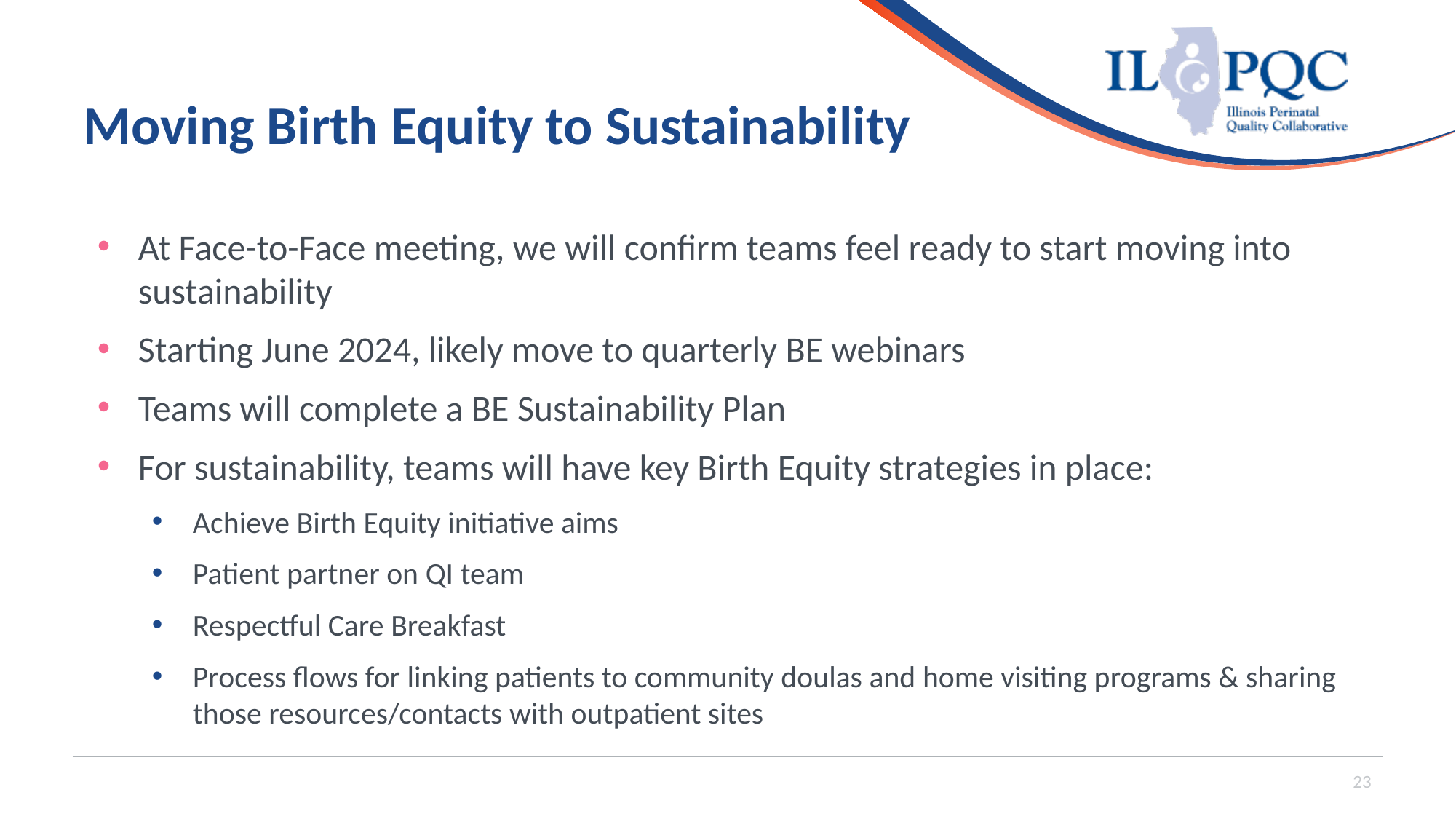

# Moving Birth Equity to Sustainability
At Face-to-Face meeting, we will confirm teams feel ready to start moving into sustainability
Starting June 2024, likely move to quarterly BE webinars
Teams will complete a BE Sustainability Plan
For sustainability, teams will have key Birth Equity strategies in place:
Achieve Birth Equity initiative aims
Patient partner on QI team
Respectful Care Breakfast
Process flows for linking patients to community doulas and home visiting programs & sharing those resources/contacts with outpatient sites
23